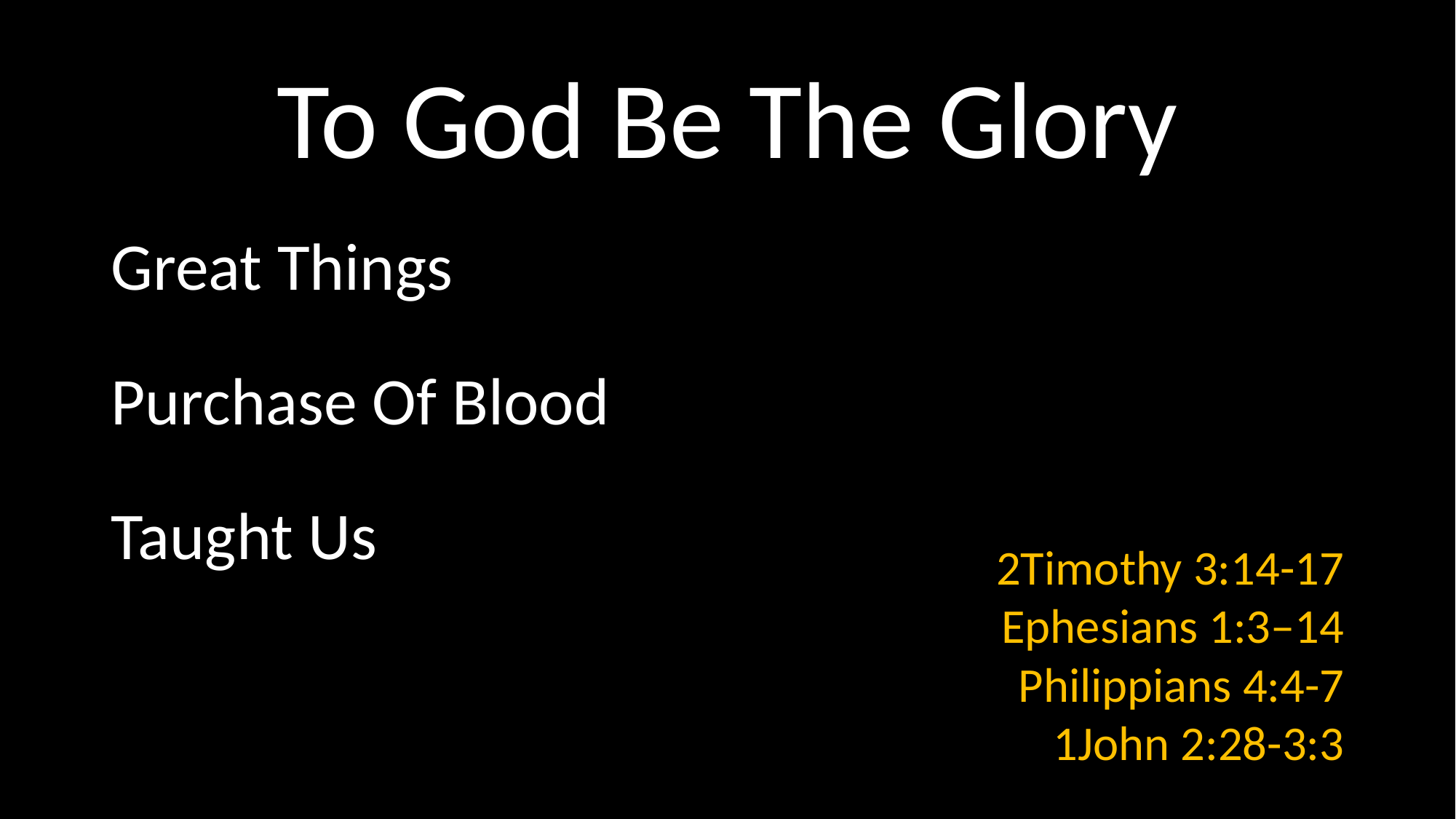

# To God Be The Glory
Great Things
Purchase Of Blood
Taught Us
2Timothy 3:14-17
Ephesians 1:3–14
Philippians 4:4-7
1John 2:28-3:3